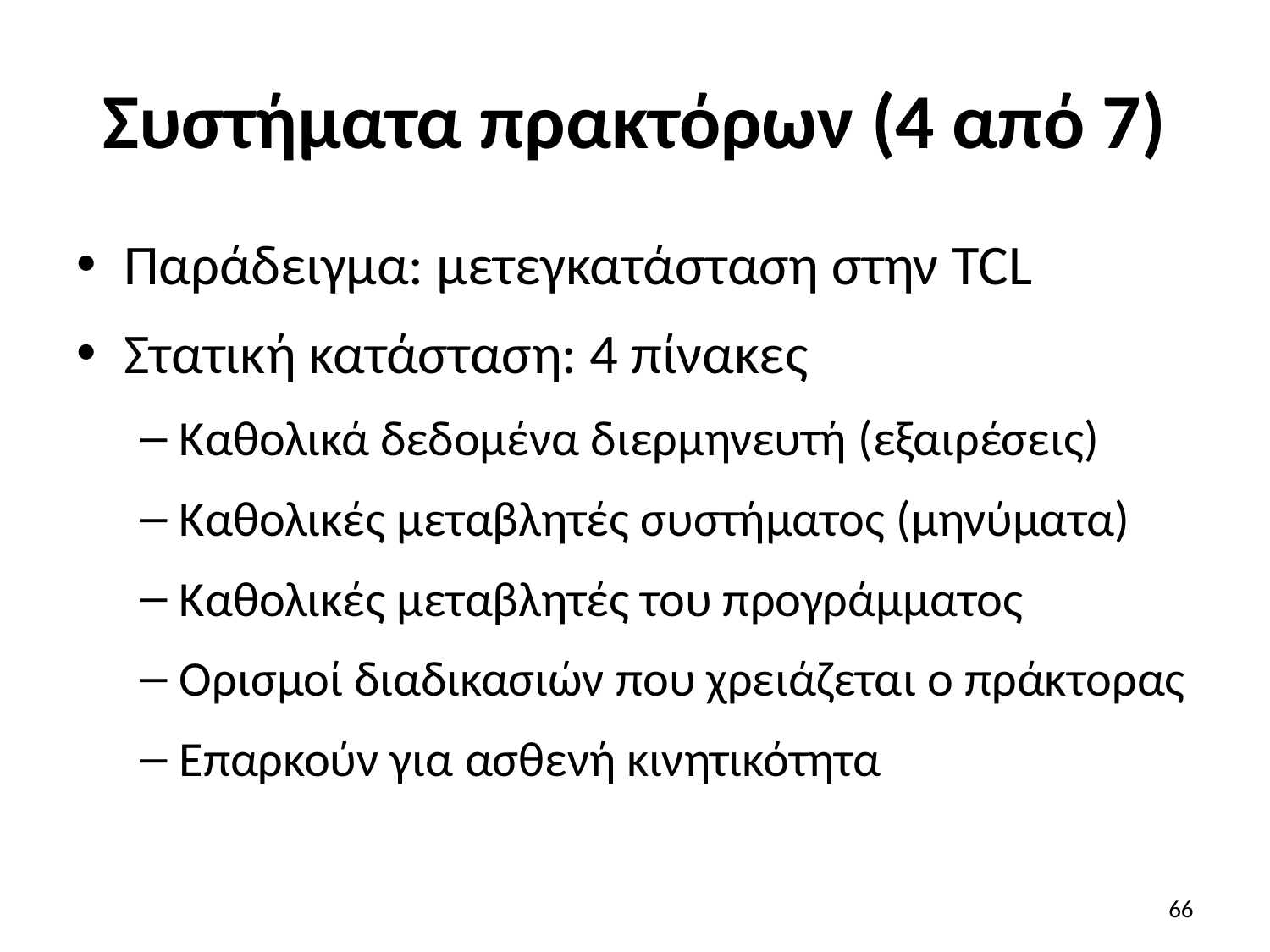

# Συστήματα πρακτόρων (4 από 7)
Παράδειγμα: μετεγκατάσταση στην TCL
Στατική κατάσταση: 4 πίνακες
Καθολικά δεδομένα διερμηνευτή (εξαιρέσεις)
Καθολικές μεταβλητές συστήματος (μηνύματα)
Καθολικές μεταβλητές του προγράμματος
Ορισμοί διαδικασιών που χρειάζεται ο πράκτορας
Επαρκούν για ασθενή κινητικότητα
66